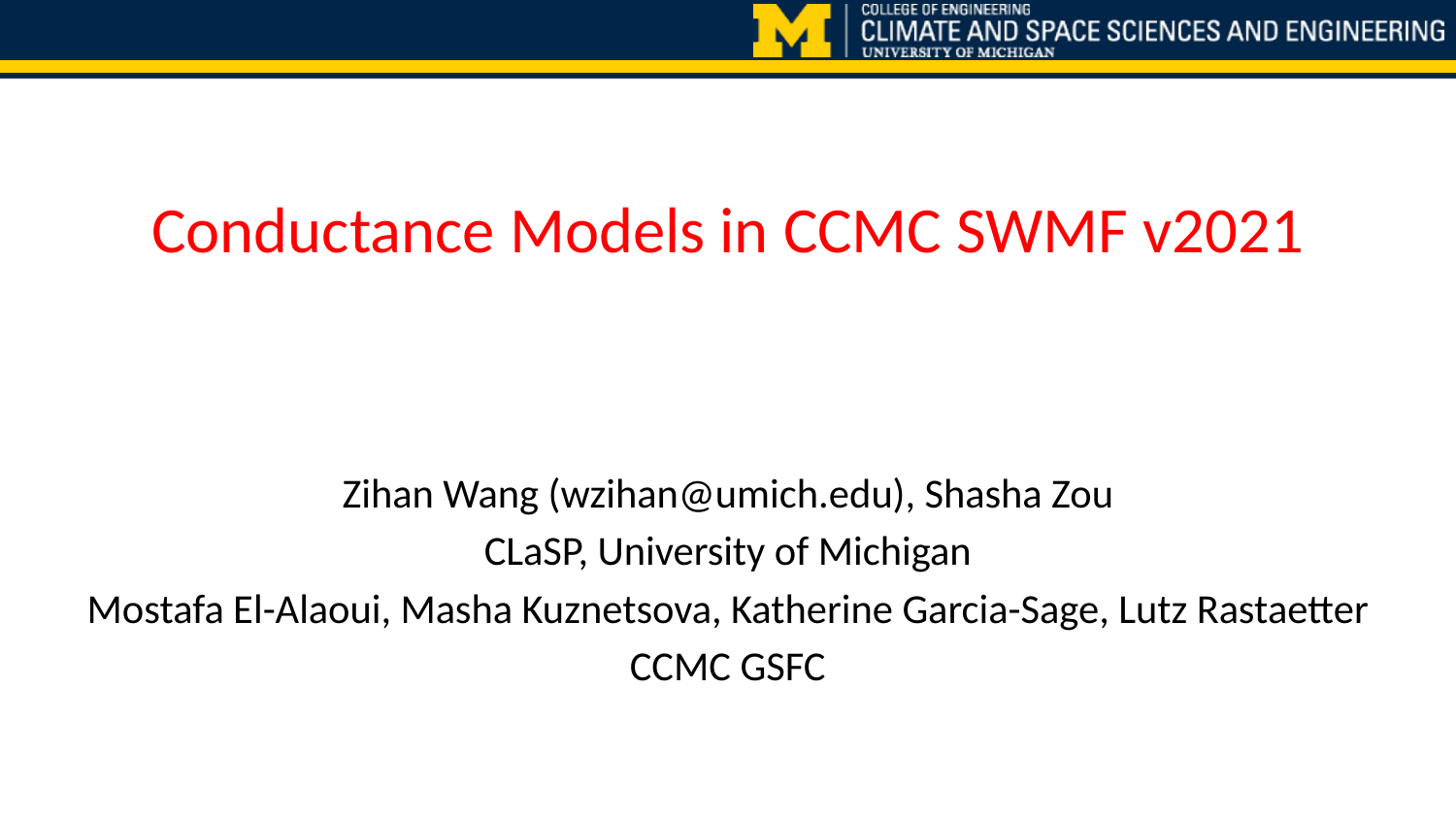

Conductance Models in CCMC SWMF v2021
Zihan Wang (wzihan@umich.edu), Shasha Zou
CLaSP, University of Michigan
Mostafa El-Alaoui, Masha Kuznetsova, Katherine Garcia-Sage, Lutz Rastaetter
CCMC GSFC